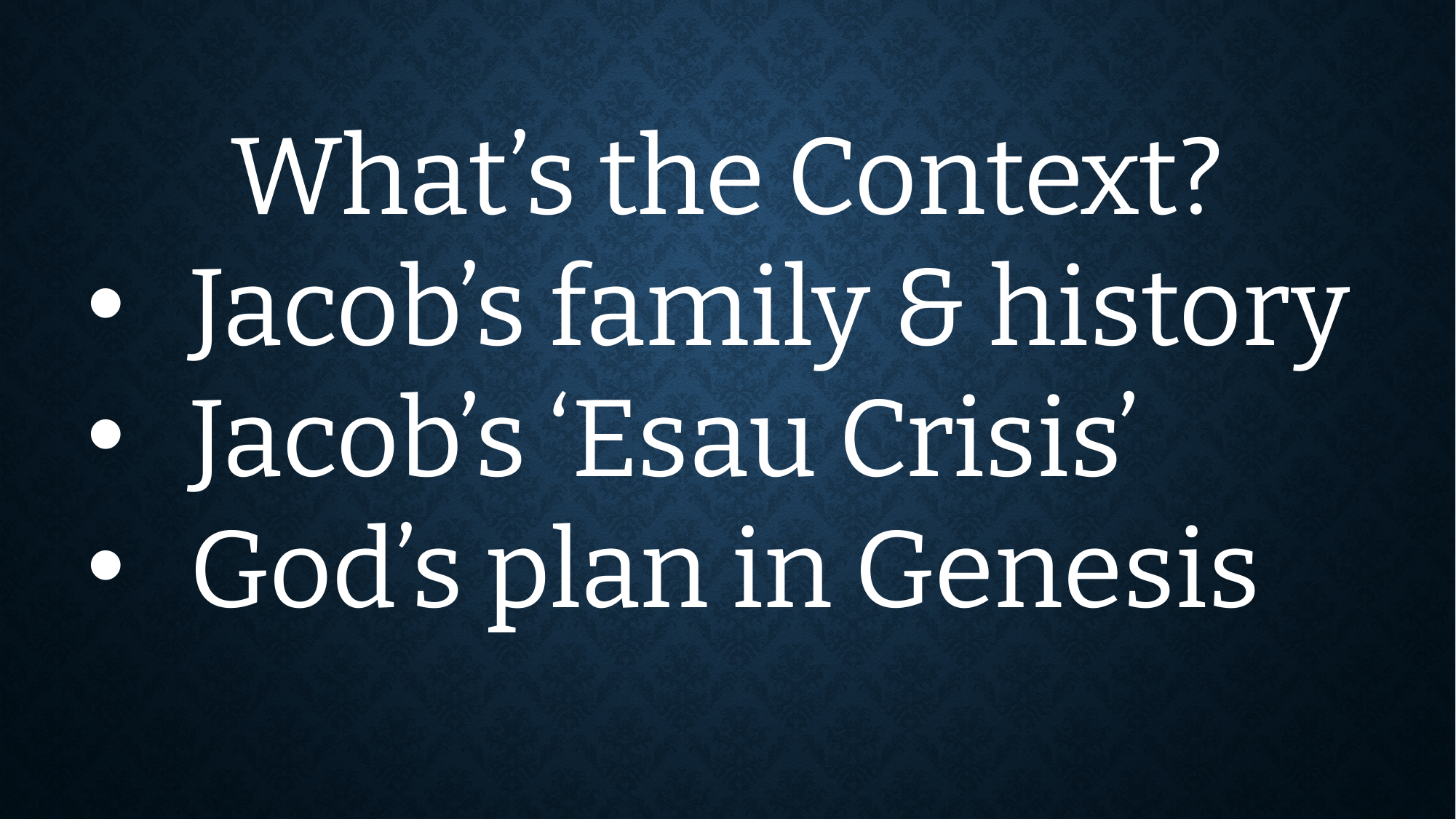

What’s the Context?
Jacob’s family & history
Jacob’s ‘Esau Crisis’
God’s plan in Genesis